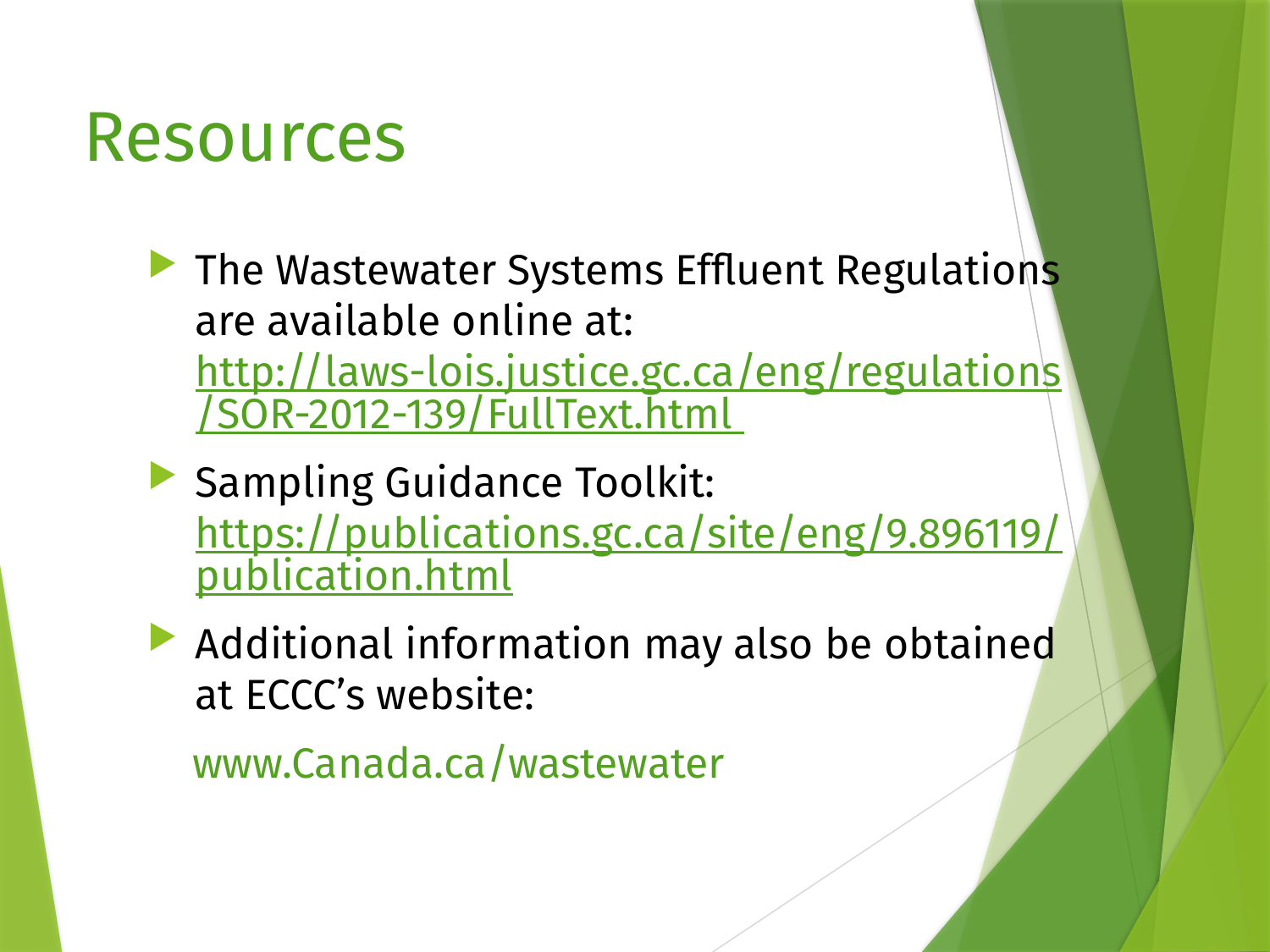

# Resources
The Wastewater Systems Effluent Regulations are available online at: http://laws-lois.justice.gc.ca/eng/regulations/SOR-2012-139/FullText.html
Sampling Guidance Toolkit: https://publications.gc.ca/site/eng/9.896119/publication.html
Additional information may also be obtained at ECCC’s website:
    www.Canada.ca/wastewater